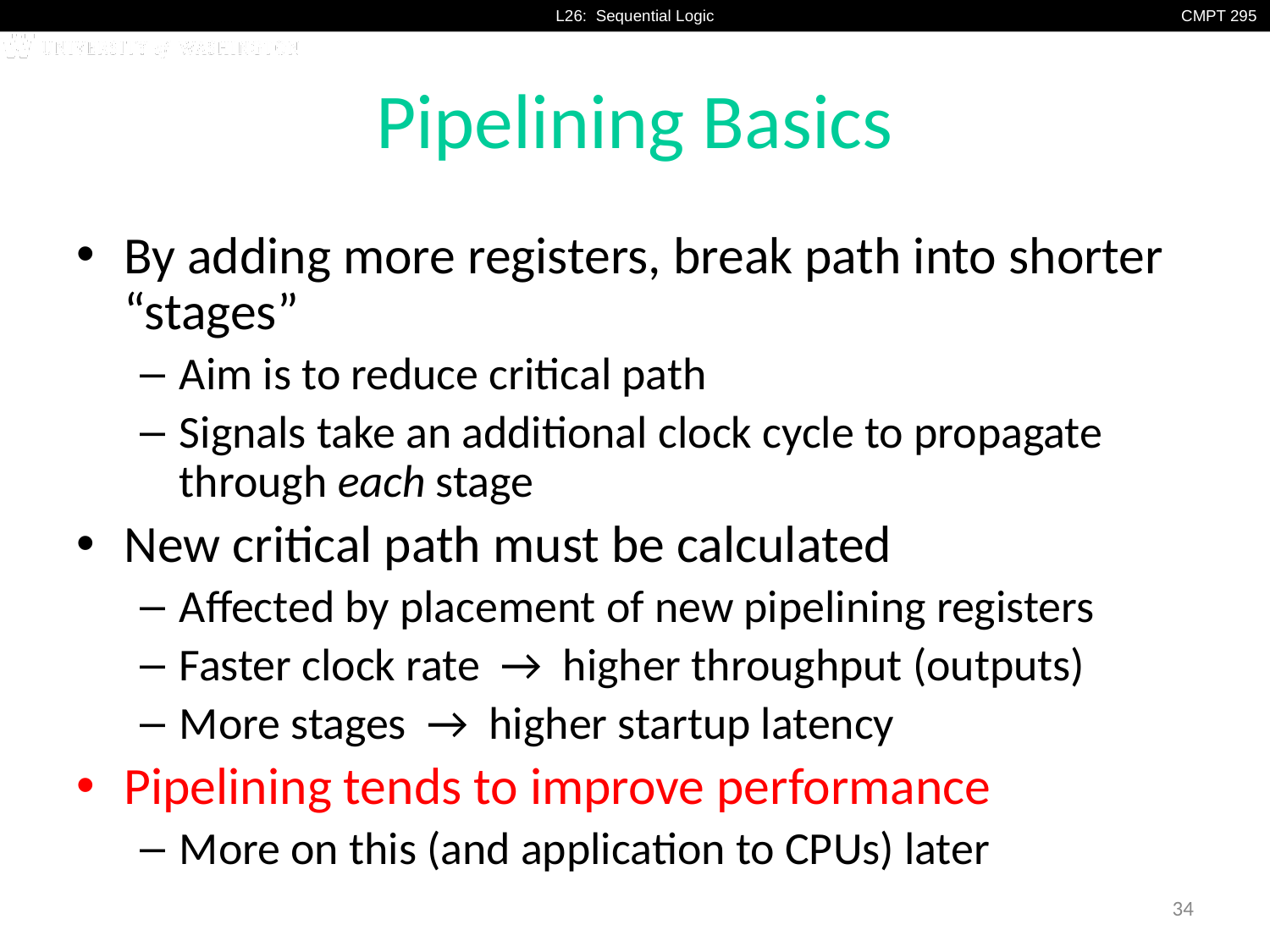

# Pipelining Basics
By adding more registers, break path into shorter “stages”
Aim is to reduce critical path
Signals take an additional clock cycle to propagate through each stage
New critical path must be calculated
Affected by placement of new pipelining registers
Faster clock rate  →  higher throughput (outputs)
More stages  →  higher startup latency
Pipelining tends to improve performance
More on this (and application to CPUs) later

34